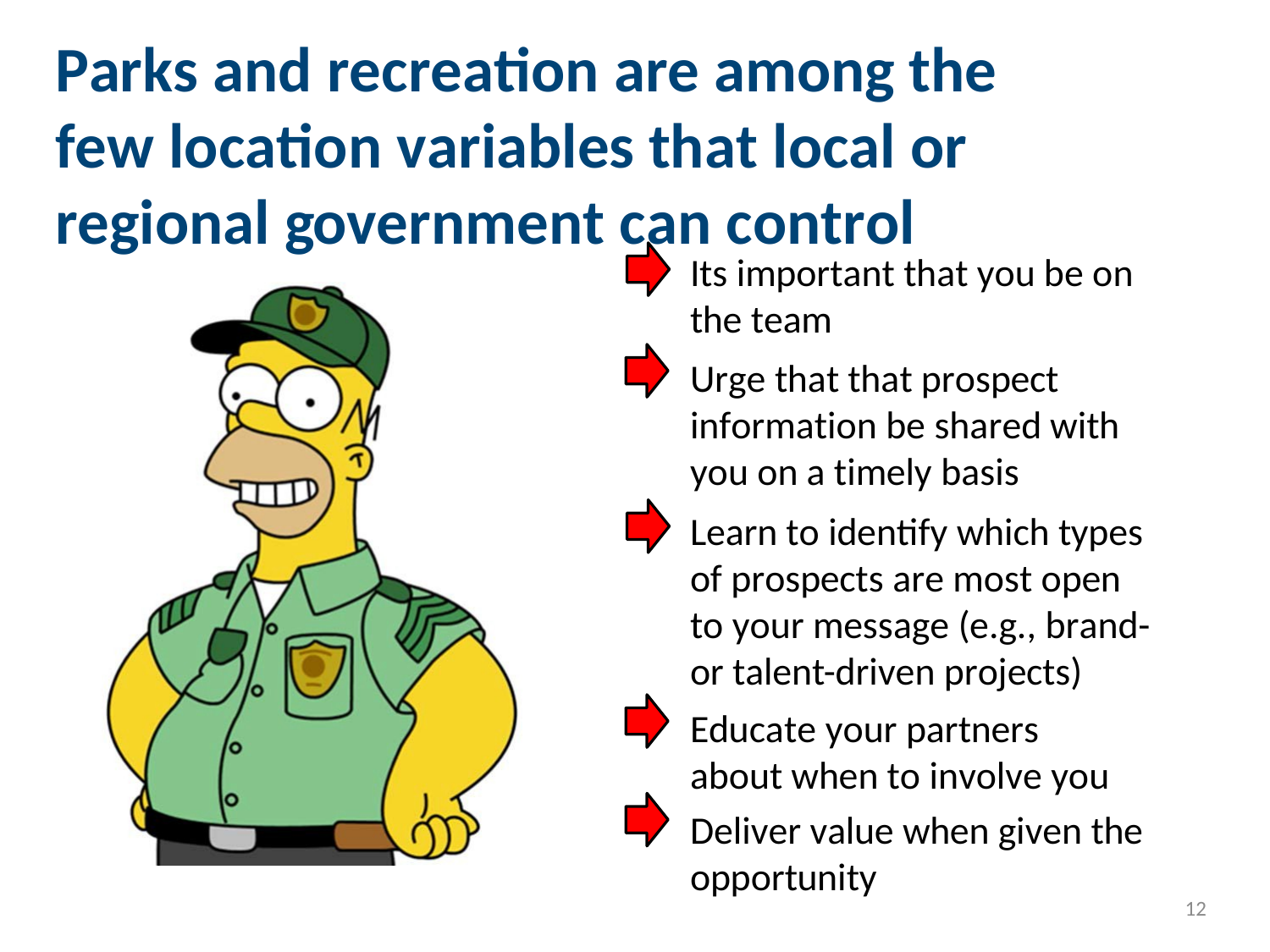

12
Parks and recreation are among the few location variables that local or regional government can control

Its important that you be on the team
Urge that that prospect information be shared with you on a timely basis
Learn to identify which types of prospects are most open to your message (e.g., brand- or talent-driven projects)
Educate your partners about when to involve you
Deliver value when given the opportunity